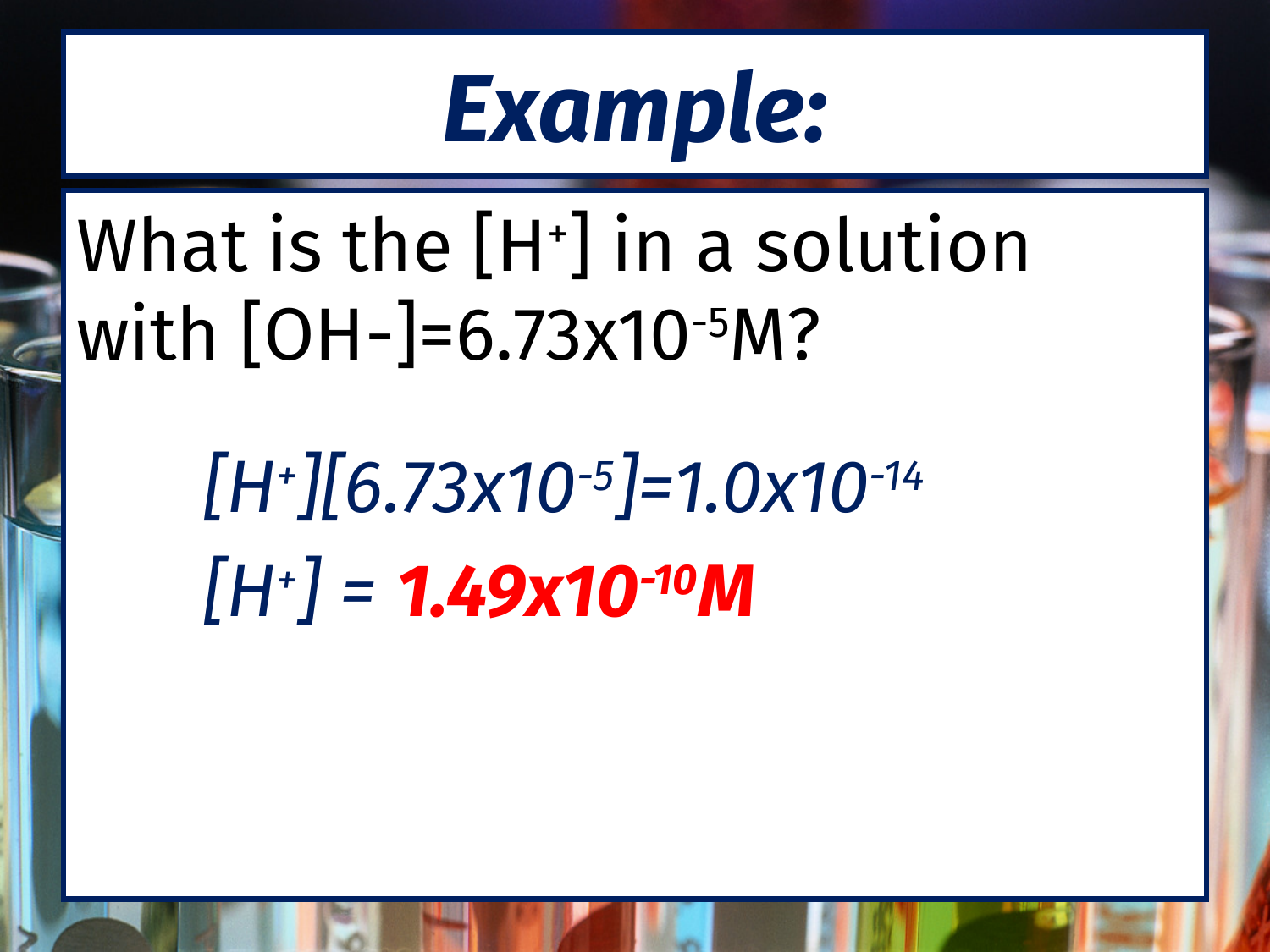

# Example:
What is the [H+] in a solution with [OH-]=6.73x10-5M?

	[H+][6.73x10-5]=1.0x10-14
	[H+] = 1.49x10-10M